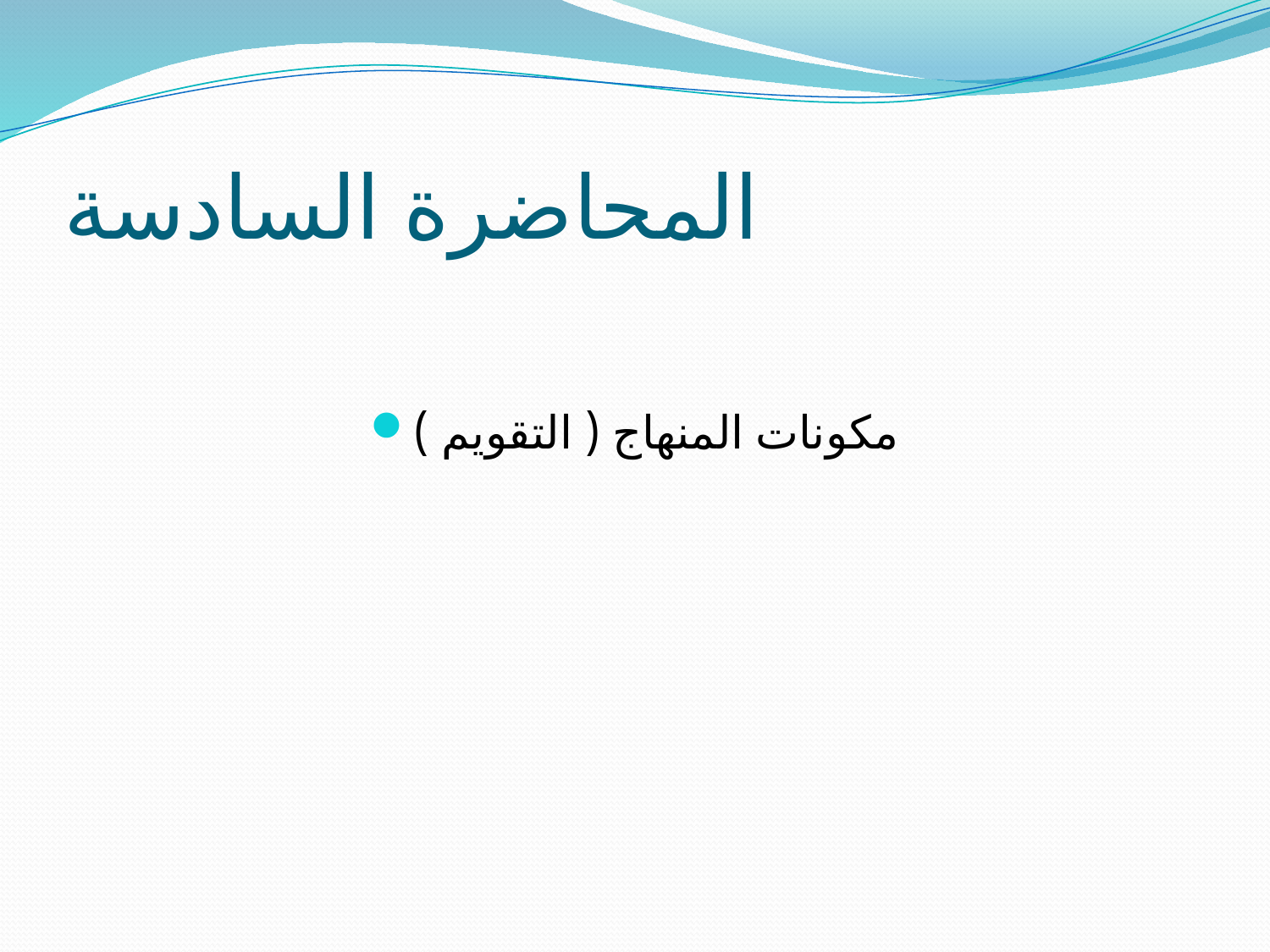

# المحاضرة السادسة

مكونات المنهاج ( التقويم )